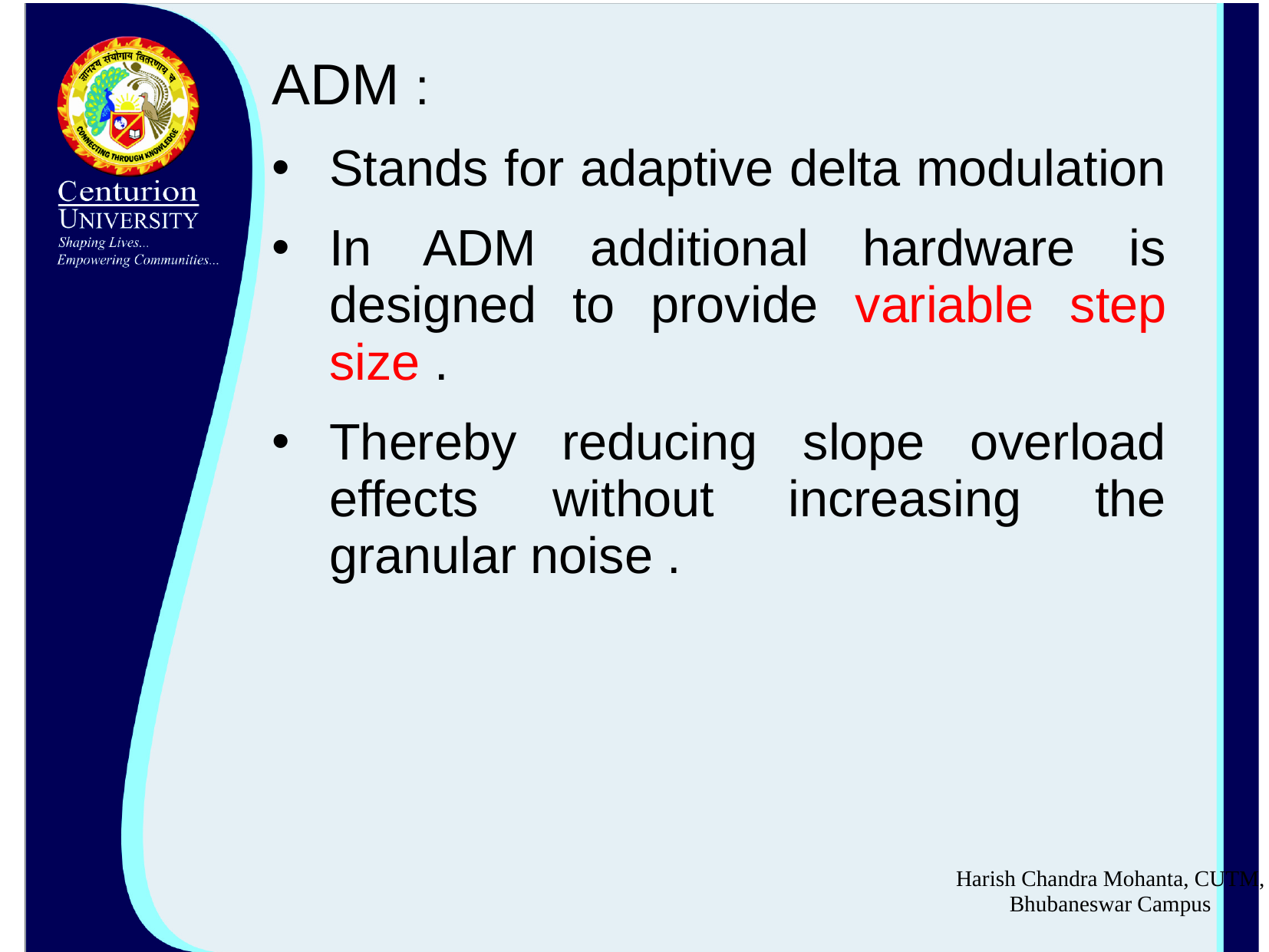

ADM :
Stands for adaptive delta modulation
In ADM additional hardware is designed to provide variable step size .
Thereby reducing slope overload effects without increasing the granular noise .

89
Harish Chandra Mohanta, CUTM, Bhubaneswar Campus